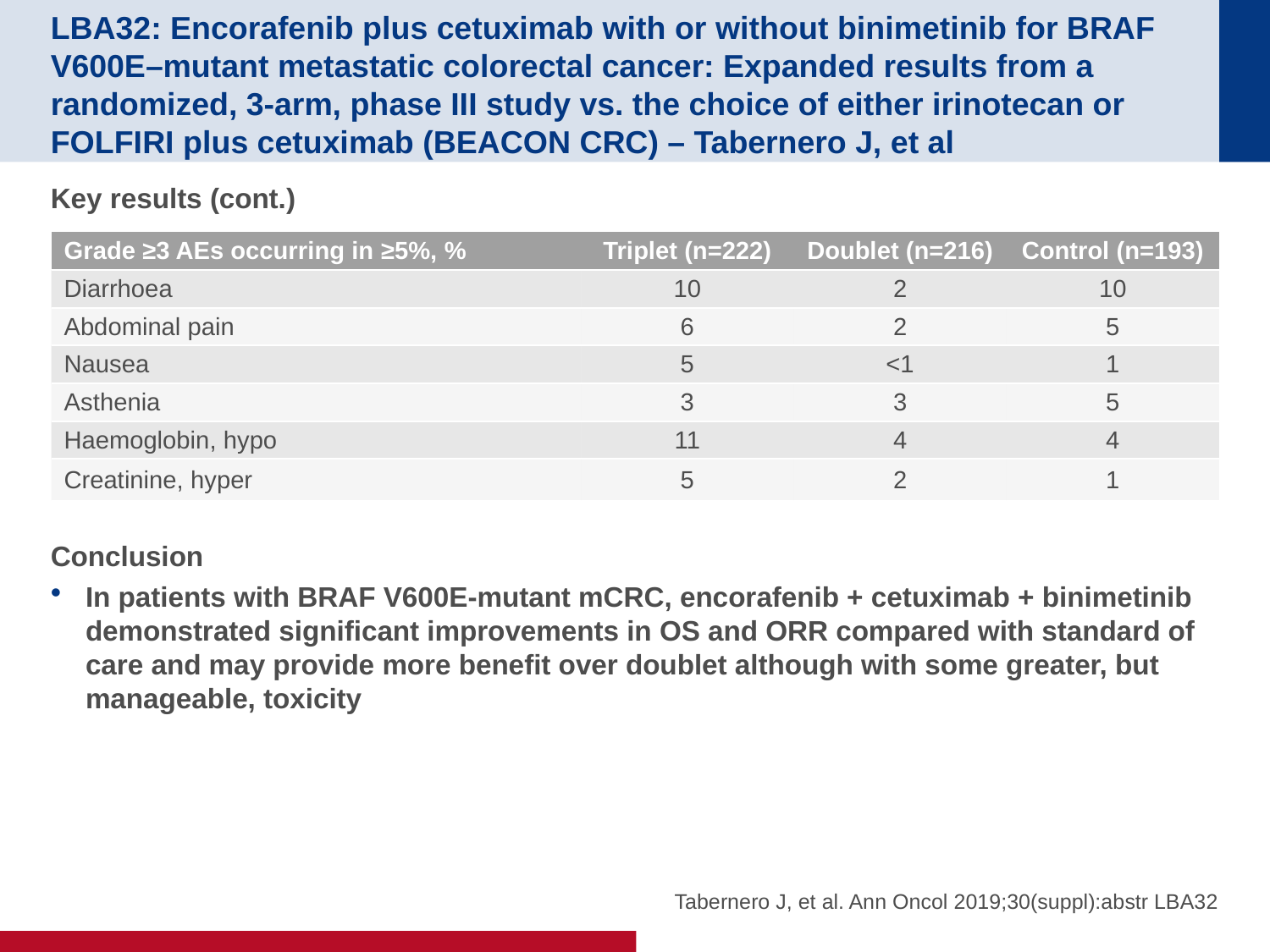

# LBA32: Encorafenib plus cetuximab with or without binimetinib for BRAF V600E–mutant metastatic colorectal cancer: Expanded results from a randomized, 3-arm, phase III study vs. the choice of either irinotecan or FOLFIRI plus cetuximab (BEACON CRC) – Tabernero J, et al
Key results (cont.)
Conclusion
In patients with BRAF V600E-mutant mCRC, encorafenib + cetuximab + binimetinib demonstrated significant improvements in OS and ORR compared with standard of care and may provide more benefit over doublet although with some greater, but manageable, toxicity
| Grade ≥3 AEs occurring in ≥5%, % | Triplet (n=222) | Doublet (n=216) | Control (n=193) |
| --- | --- | --- | --- |
| Diarrhoea | 10 | 2 | 10 |
| Abdominal pain | 6 | 2 | 5 |
| Nausea | 5 | <1 | 1 |
| Asthenia | 3 | 3 | 5 |
| Haemoglobin, hypo | 11 | 4 | 4 |
| Creatinine, hyper | 5 | 2 | 1 |
Tabernero J, et al. Ann Oncol 2019;30(suppl):abstr LBA32